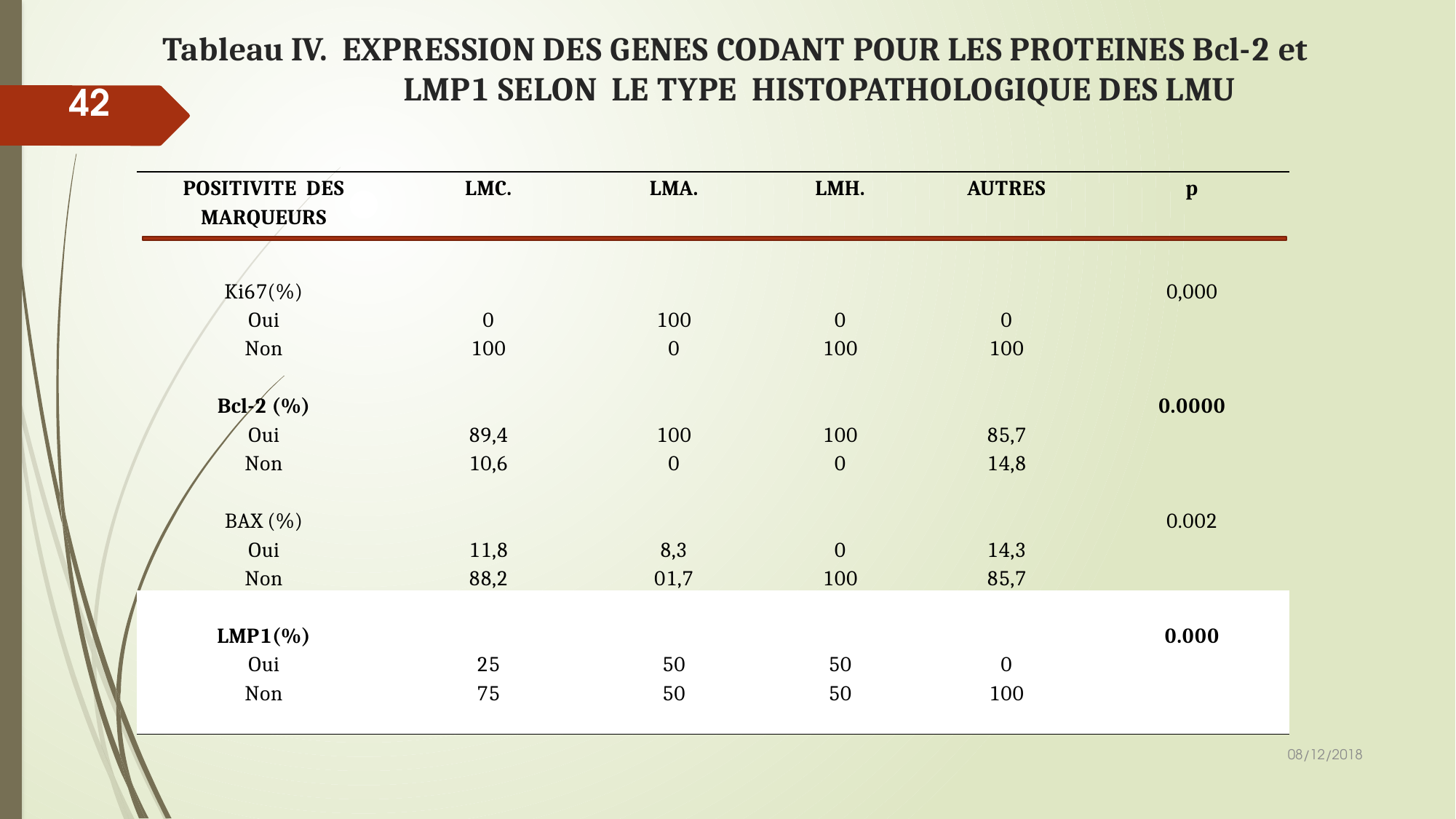

# Tableau IV.  EXPRESSION DES GENES CODANT POUR LES PROTEINES Bcl-2 et LMP1 SELON  LE TYPE  HISTOPATHOLOGIQUE DES LMU
42
| POSITIVITE DES MARQUEURS | LMC. | LMA. | LMH. | AUTRES | p |
| --- | --- | --- | --- | --- | --- |
|  |  |  |  |  |  |
| Ki67(%) |  |  |  |  | 0,000 |
| Oui | 0 | 100 | 0 | 0 |  |
| Non | 100 | 0 | 100 | 100 |  |
|  |  |  |  |  |  |
| Bcl-2 (%) |  |  |  |  | 0.0000 |
| Oui | 89,4 | 100 | 100 | 85,7 |  |
| Non | 10,6 | 0 | 0 | 14,8 |  |
|  |  |  |  |  |  |
| BAX (%) |  |  |  |  | 0.002 |
| Oui | 11,8 | 8,3 | 0 | 14,3 |  |
| Non | 88,2 | 01,7 | 100 | 85,7 |  |
|  |  |  |  |  |  |
| LMP1(%) |  |  |  |  | 0.000 |
| Oui | 25 | 50 | 50 | 0 |  |
| Non | 75 | 50 | 50 | 100 |  |
|  |  |  |  |  |  |

08/12/2018